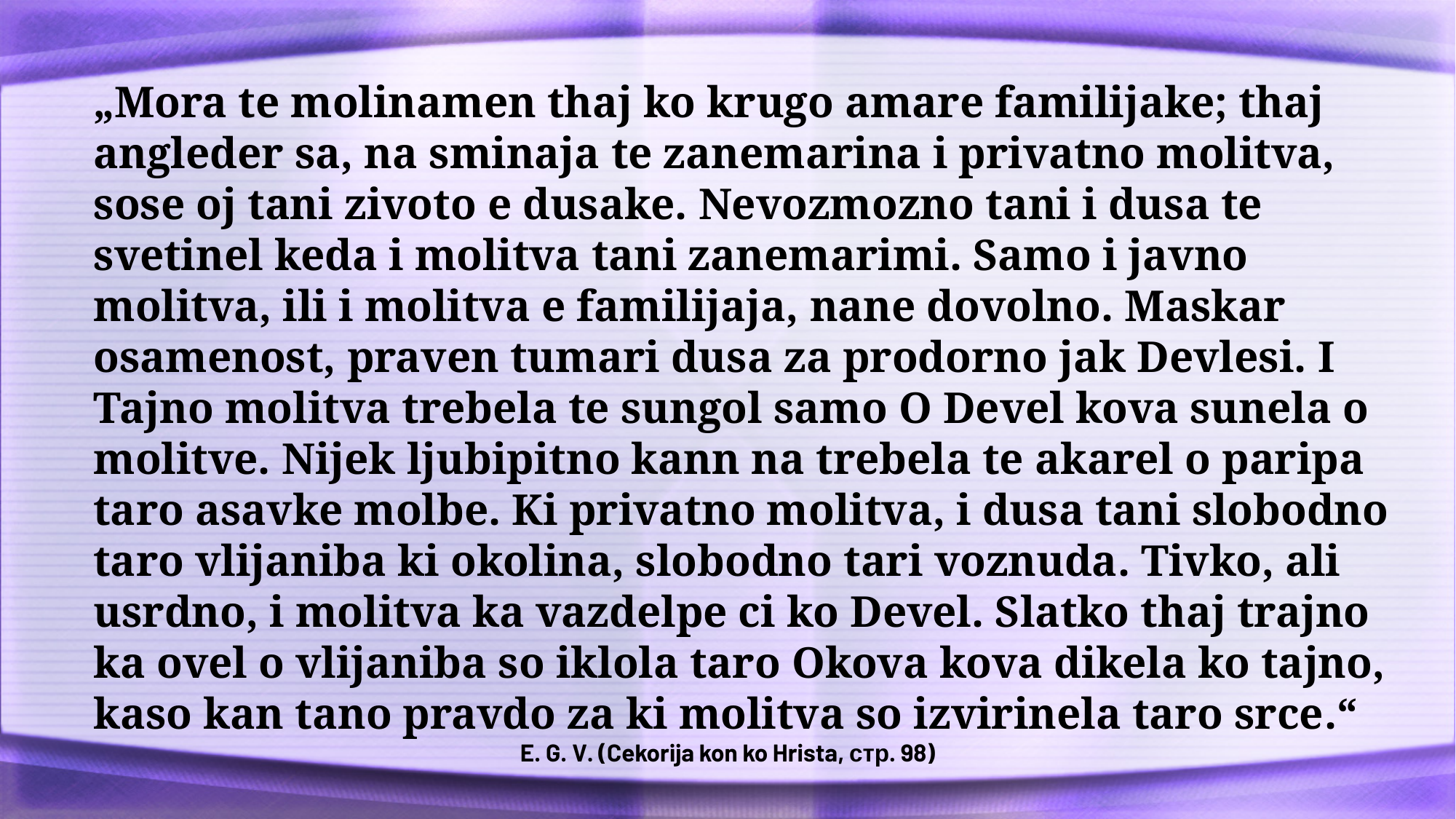

„Mora te molinamen thaj ko krugo amare familijake; thaj angleder sa, na sminaja te zanemarina i privatno molitva, sose oj tani zivoto e dusake. Nevozmozno tani i dusa te svetinel keda i molitva tani zanemarimi. Samo i javno molitva, ili i molitva e familijaja, nane dovolno. Maskar osamenost, praven tumari dusa za prodorno jak Devlesi. I Tajno molitva trebela te sungol samo O Devel kova sunela o molitve. Nijek ljubipitno kann na trebela te akarel o paripa taro asavke molbe. Ki privatno molitva, i dusa tani slobodno taro vlijaniba ki okolina, slobodno tari voznuda. Tivko, ali usrdno, i molitva ka vazdelpe ci ko Devel. Slatko thaj trajno ka ovel o vlijaniba so iklola taro Okova kova dikela ko tajno, kaso kan tano pravdo za ki molitva so izvirinela taro srce.“
E. G. V. (Cekorija kon ko Hrista, стр. 98)